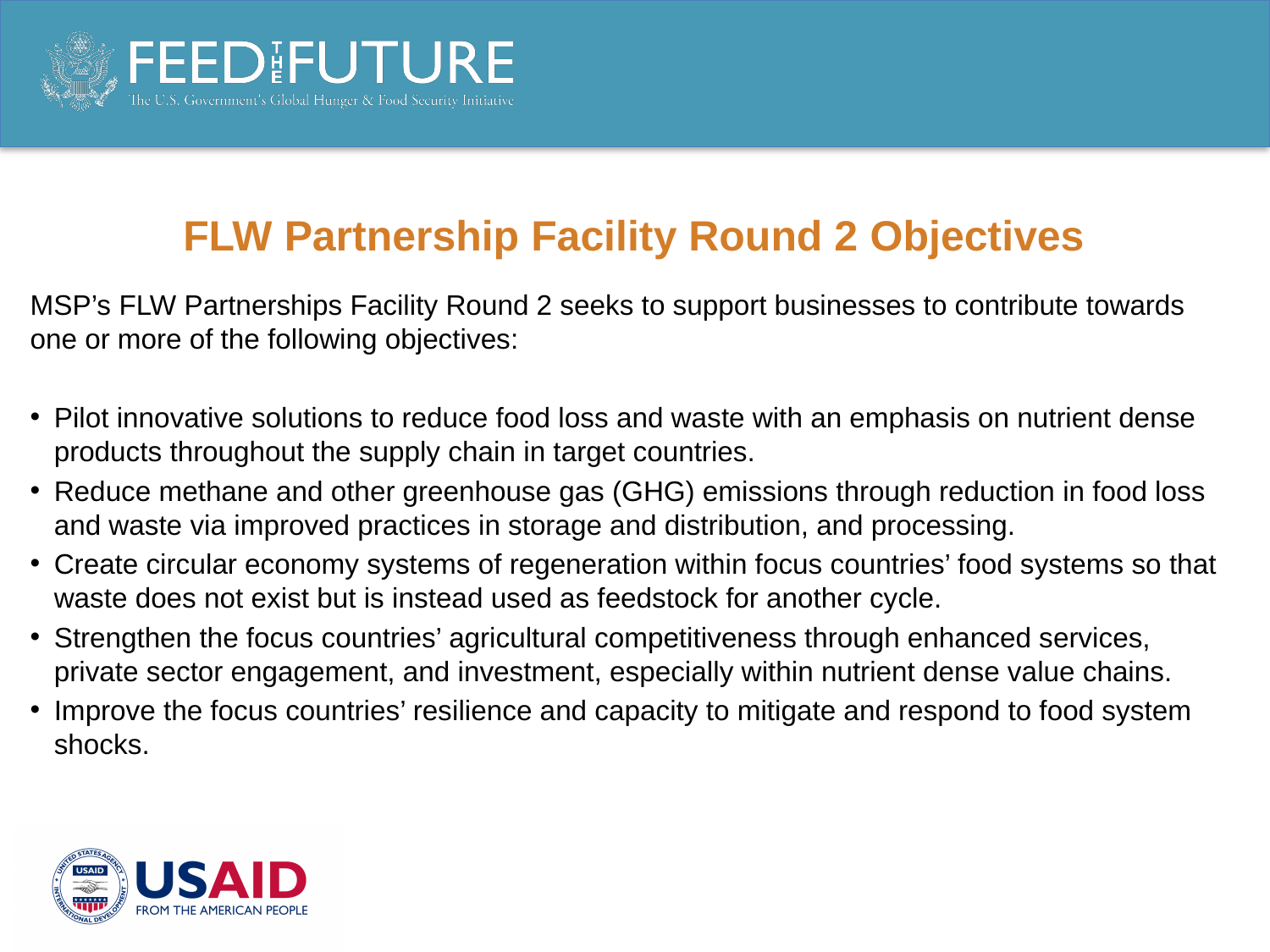

# FLW Partnership Facility Round 2 Objectives
MSP’s FLW Partnerships Facility Round 2 seeks to support businesses to contribute towards one or more of the following objectives:

Pilot innovative solutions to reduce food loss and waste with an emphasis on nutrient dense products throughout the supply chain in target countries.
Reduce methane and other greenhouse gas (GHG) emissions through reduction in food loss and waste via improved practices in storage and distribution, and processing.
Create circular economy systems of regeneration within focus countries’ food systems so that waste does not exist but is instead used as feedstock for another cycle.
Strengthen the focus countries’ agricultural competitiveness through enhanced services, private sector engagement, and investment, especially within nutrient dense value chains.
Improve the focus countries’ resilience and capacity to mitigate and respond to food system shocks.